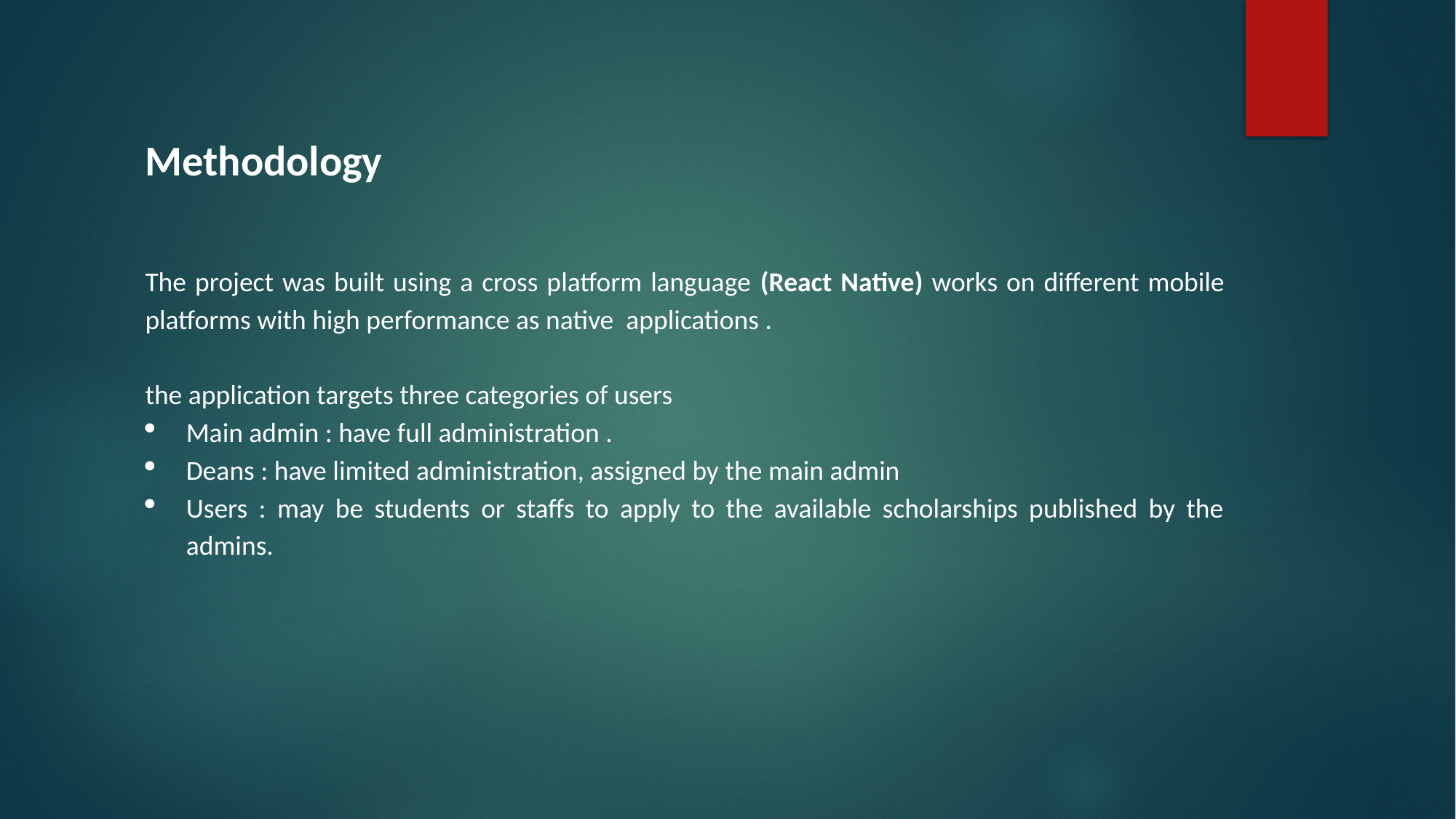

Methodology
The project was built using a cross platform language (React Native) works on different mobile platforms with high performance as native  applications .

the application targets three categories of users
Main admin : have full administration .
Deans : have limited administration, assigned by the main admin
Users : may be students or staffs to apply to the available scholarships published by the admins.